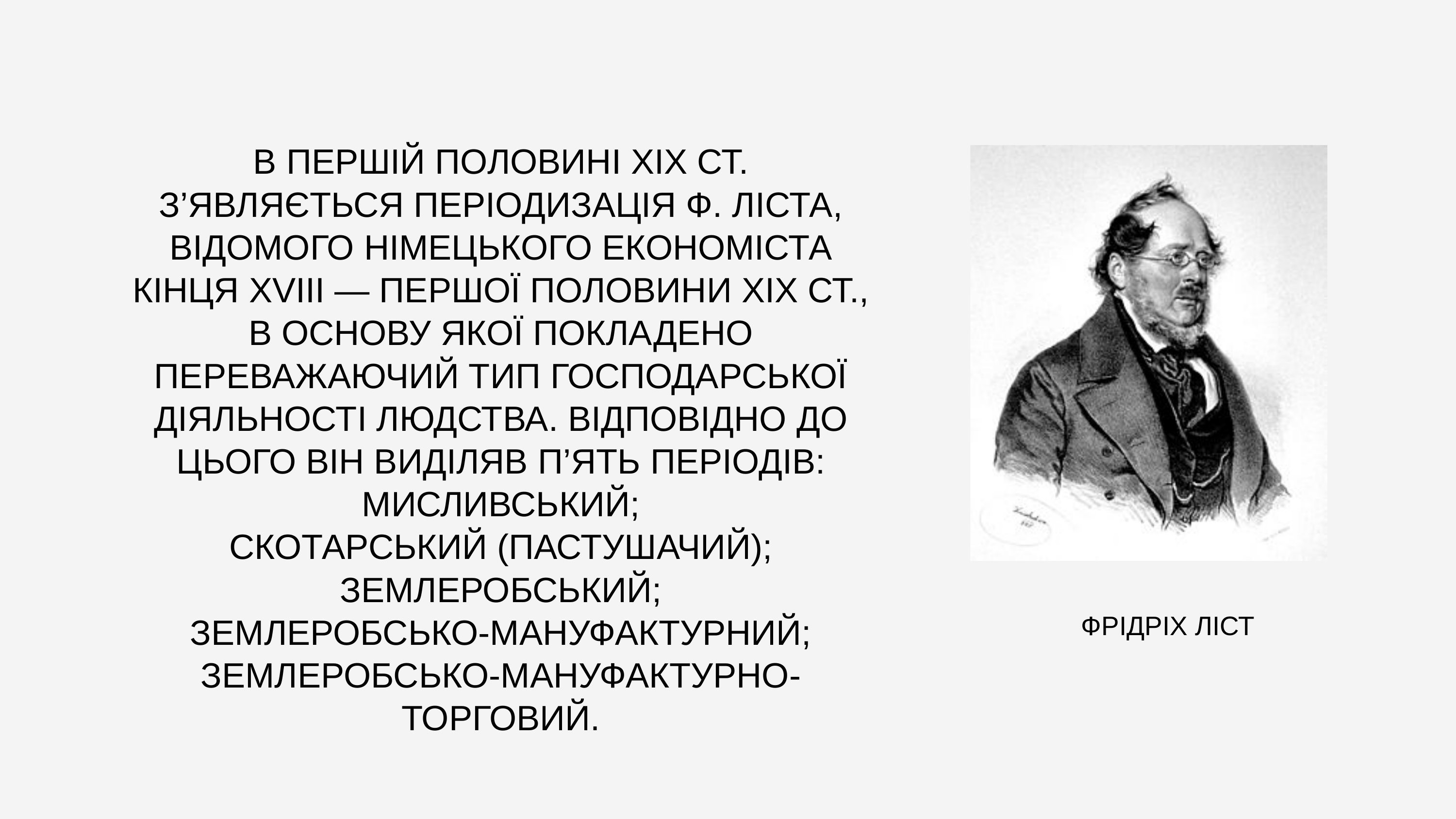

В ПЕРШІЙ ПОЛОВИНІ XIX СТ. З’ЯВЛЯЄТЬСЯ ПЕРІОДИЗАЦІЯ Ф. ЛІСТА, ВІДОМОГО НІМЕЦЬКОГО ЕКОНОМІСТА КІНЦЯ ХVIII — ПЕРШОЇ ПОЛОВИНИ XIX СТ., В ОСНОВУ ЯКОЇ ПОКЛАДЕНО ПЕРЕВАЖАЮЧИЙ ТИП ГОСПОДАРСЬКОЇ ДІЯЛЬНОСТІ ЛЮДСТВА. ВІДПОВІДНО ДО ЦЬОГО ВІН ВИДІЛЯВ П’ЯТЬ ПЕРІОДІВ:
МИСЛИВСЬКИЙ;
СКОТАРСЬКИЙ (ПАСТУШАЧИЙ);
ЗЕМЛЕРОБСЬКИЙ;
ЗЕМЛЕРОБСЬКО-МАНУФАКТУРНИЙ;
ЗЕМЛЕРОБСЬКО-МАНУФАКТУРНО-ТОРГОВИЙ.

ФРІДРІХ ЛІСТ